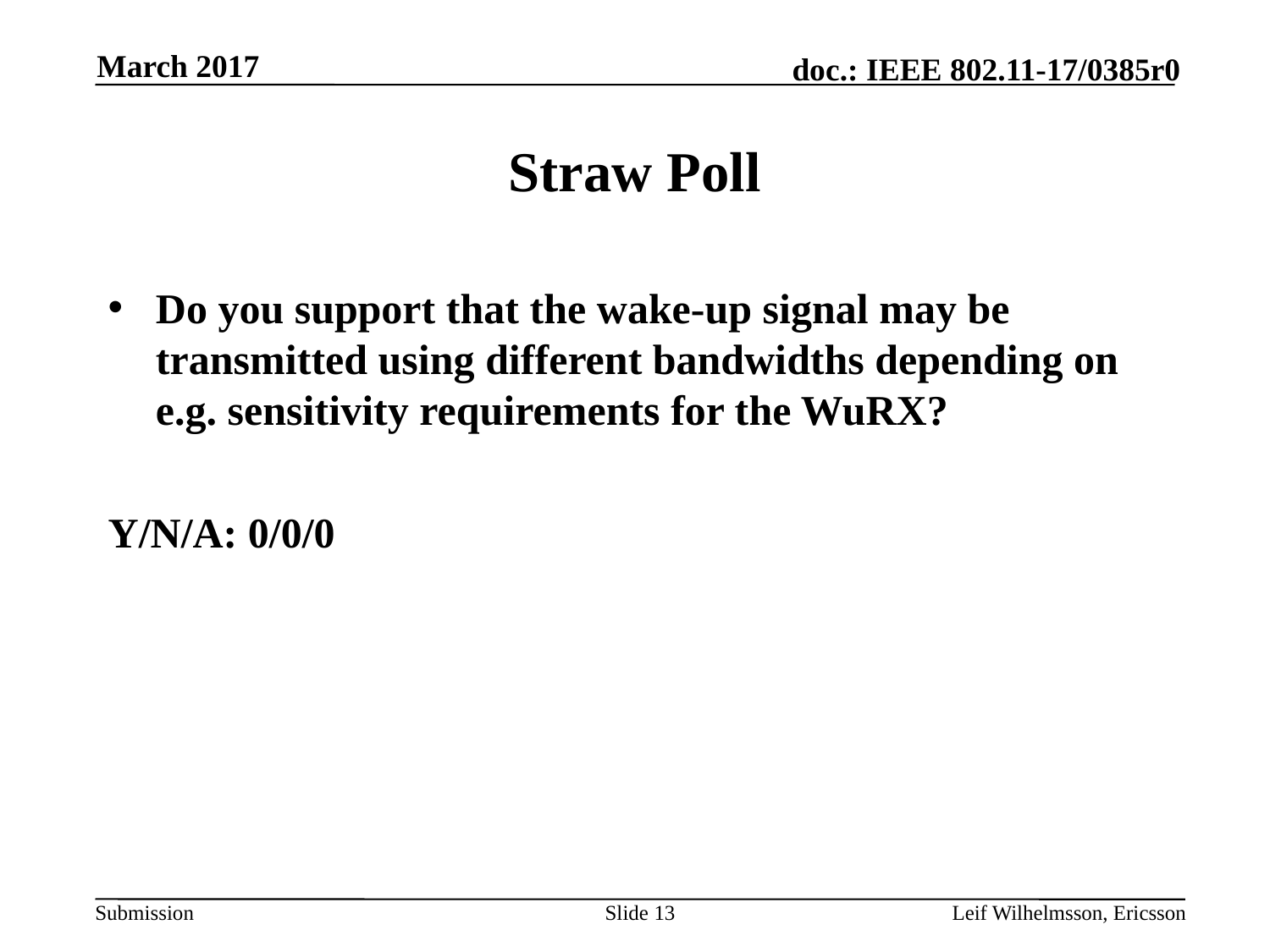

March 2017
# Straw Poll
Do you support that the wake-up signal may be transmitted using different bandwidths depending on e.g. sensitivity requirements for the WuRX?

Y/N/A: 0/0/0
Slide 13
Leif Wilhelmsson, Ericsson